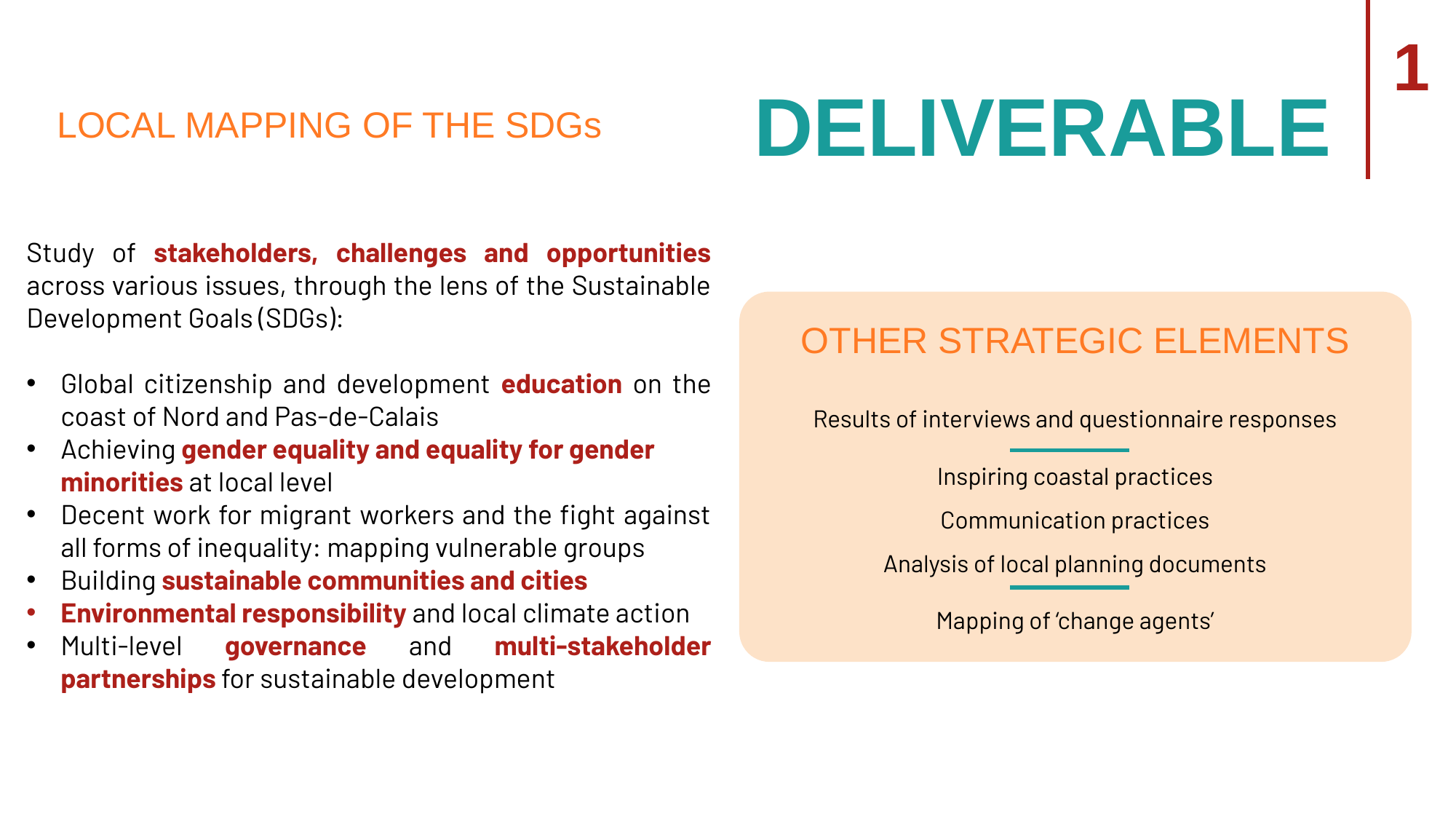

1
DELIVERABLE
LOCAL MAPPING OF THE SDGs
Study of stakeholders, challenges and opportunities across various issues, through the lens of the Sustainable Development Goals (SDGs):

Global citizenship and development education on the coast of Nord and Pas-de-Calais
Achieving gender equality and equality for gender minorities at local level
Decent work for migrant workers and the fight against all forms of inequality: mapping vulnerable groups
Building sustainable communities and cities
Environmental responsibility and local climate action
Multi-level governance and multi-stakeholder partnerships for sustainable development

OTHER STRATEGIC ELEMENTS
Results of interviews and questionnaire responses

Inspiring coastal practices
Communication practices
Analysis of local planning documents

Mapping of ‘change agents’